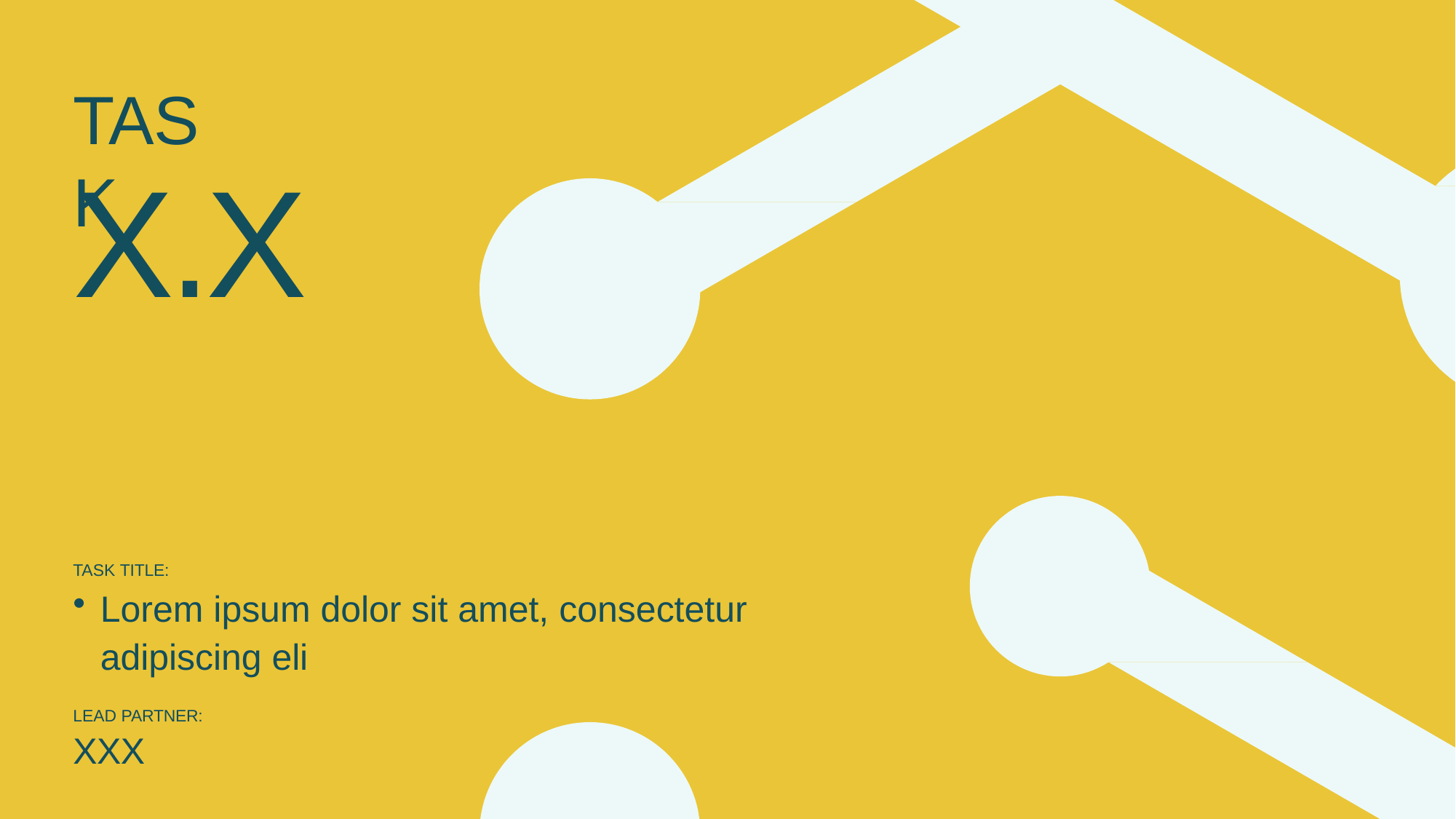

# TASK
X.X
TASK TITLE:
Lorem ipsum dolor sit amet, consectetur adipiscing eli
LEAD PARTNER:
XXX